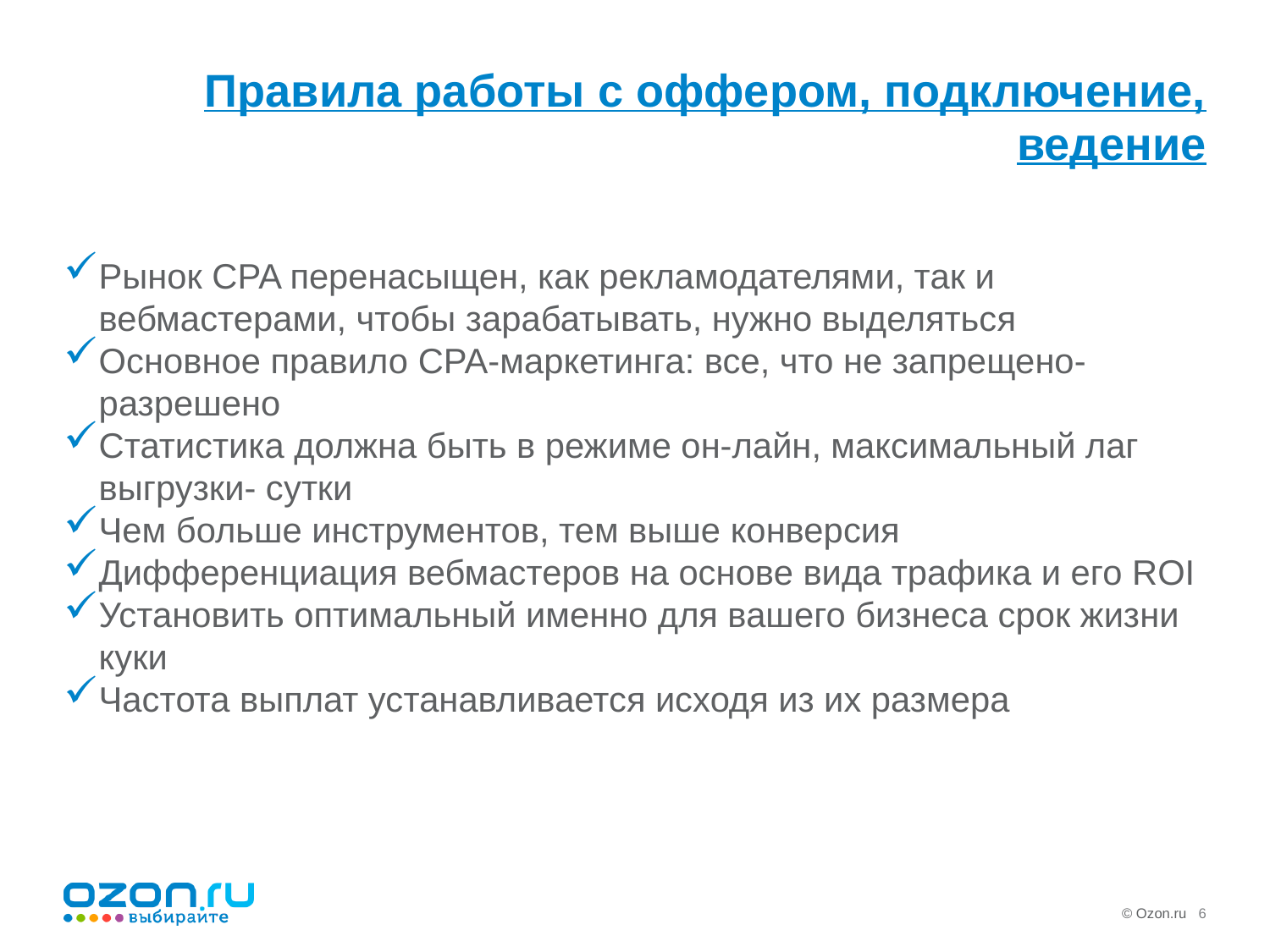

# Правила работы с оффером, подключение, ведение
Рынок CPA перенасыщен, как рекламодателями, так и вебмастерами, чтобы зарабатывать, нужно выделяться
Основное правило CPA-маркетинга: все, что не запрещено- разрешено
Статистика должна быть в режиме он-лайн, максимальный лаг выгрузки- сутки
Чем больше инструментов, тем выше конверсия
Дифференциация вебмастеров на основе вида трафика и его ROI
Установить оптимальный именно для вашего бизнеса срок жизни куки
Частота выплат устанавливается исходя из их размера